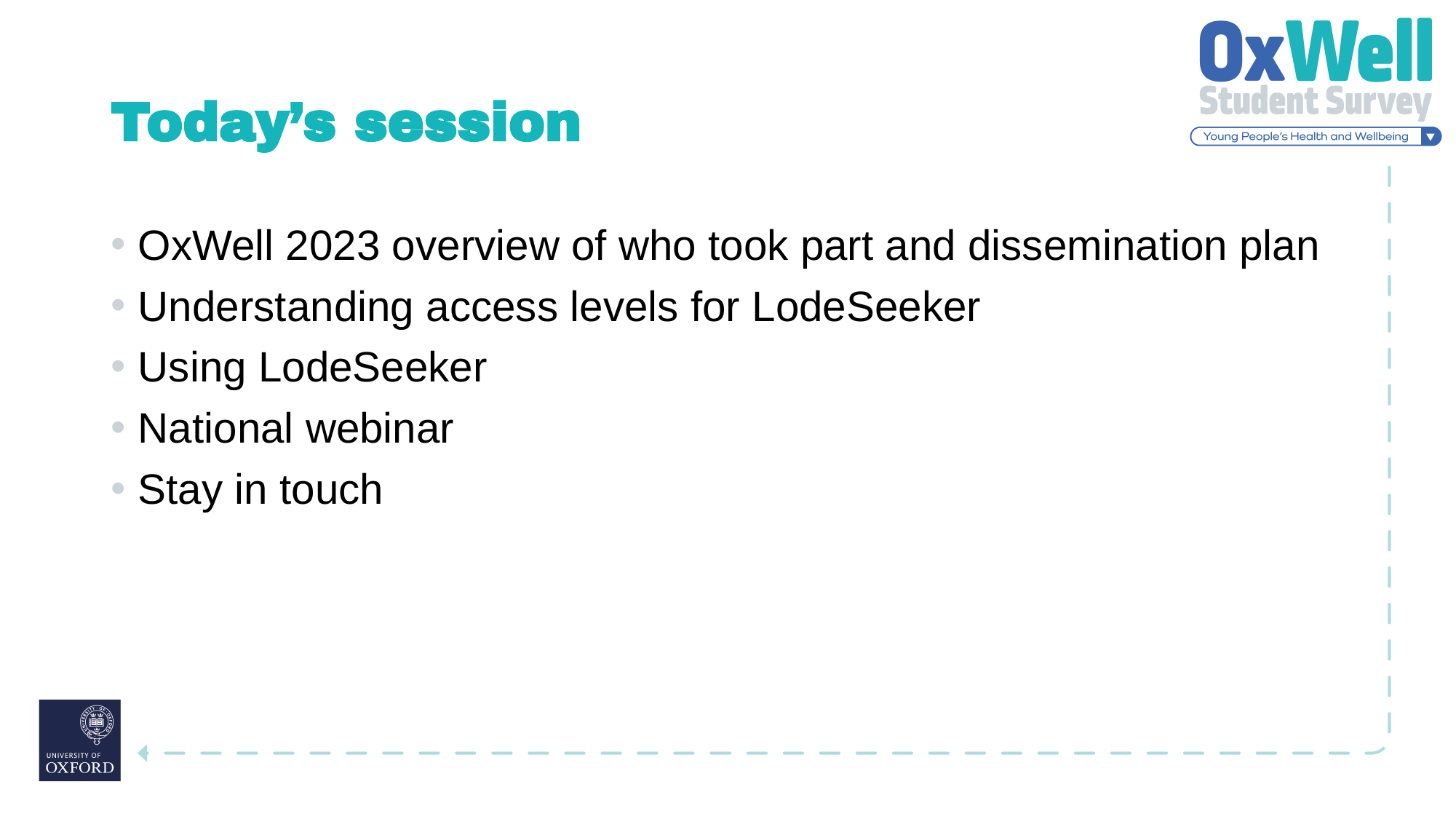

# Today’s session
OxWell 2023 overview of who took part and dissemination plan
Understanding access levels for LodeSeeker
Using LodeSeeker
National webinar
Stay in touch